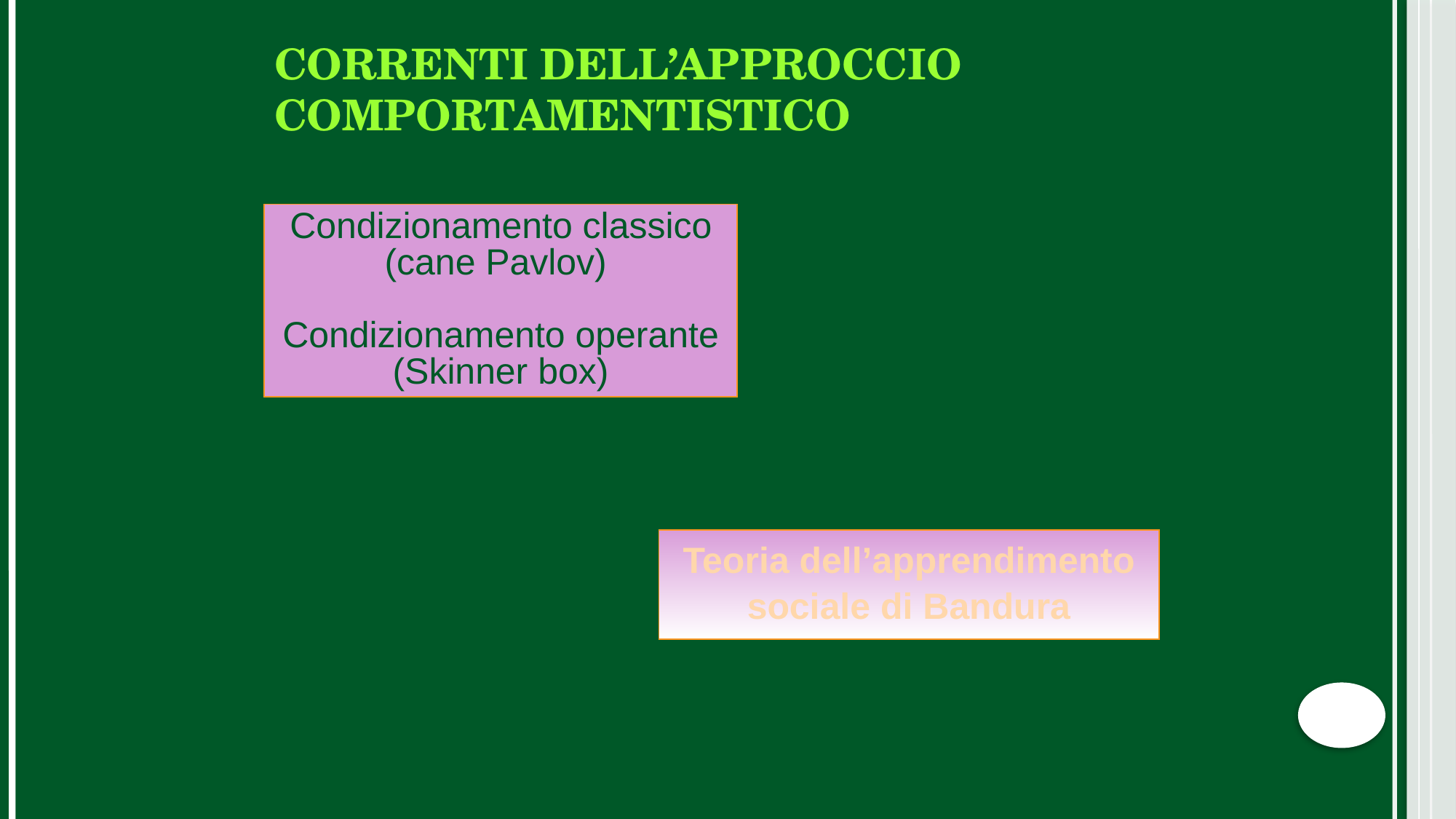

# Correnti dell’approccio comportamentistico
Condizionamento classico
(cane Pavlov)

Condizionamento operante
(Skinner box)
Teoria dell’apprendimento
sociale di Bandura